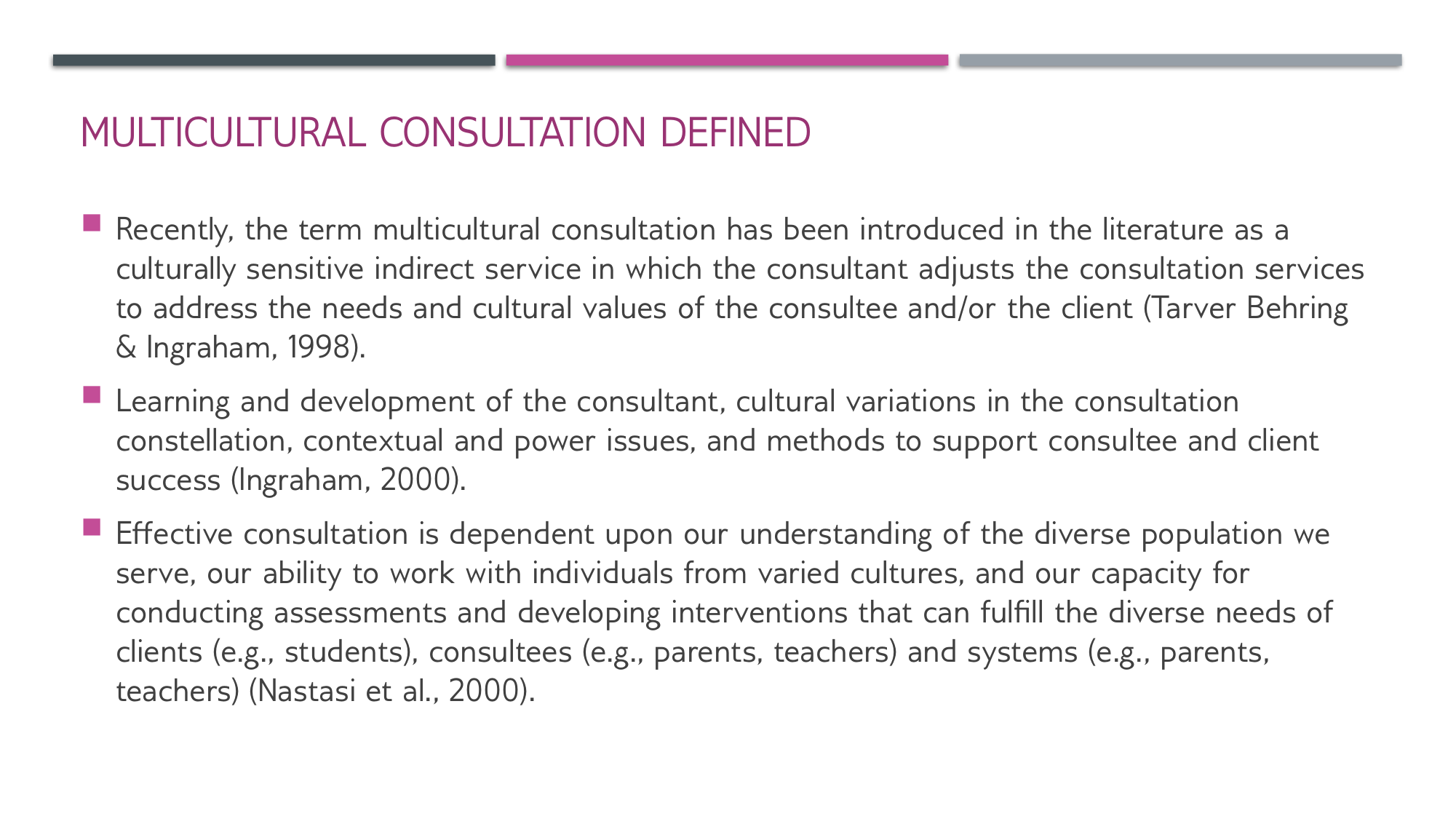

# Multicultural Consultation Defined
Recently, the term multicultural consultation has been introduced in the literature as a culturally sensitive indirect service in which the consultant adjusts the consultation services to address the needs and cultural values of the consultee and/or the client (Tarver Behring & Ingraham, 1998).
Learning and development of the consultant, cultural variations in the consultation constellation, contextual and power issues, and methods to support consultee and client success (Ingraham, 2000).
Effective consultation is dependent upon our understanding of the diverse population we serve, our ability to work with individuals from varied cultures, and our capacity for conducting assessments and developing interventions that can fulfill the diverse needs of clients (e.g., students), consultees (e.g., parents, teachers) and systems (e.g., parents, teachers) (Nastasi et al., 2000).